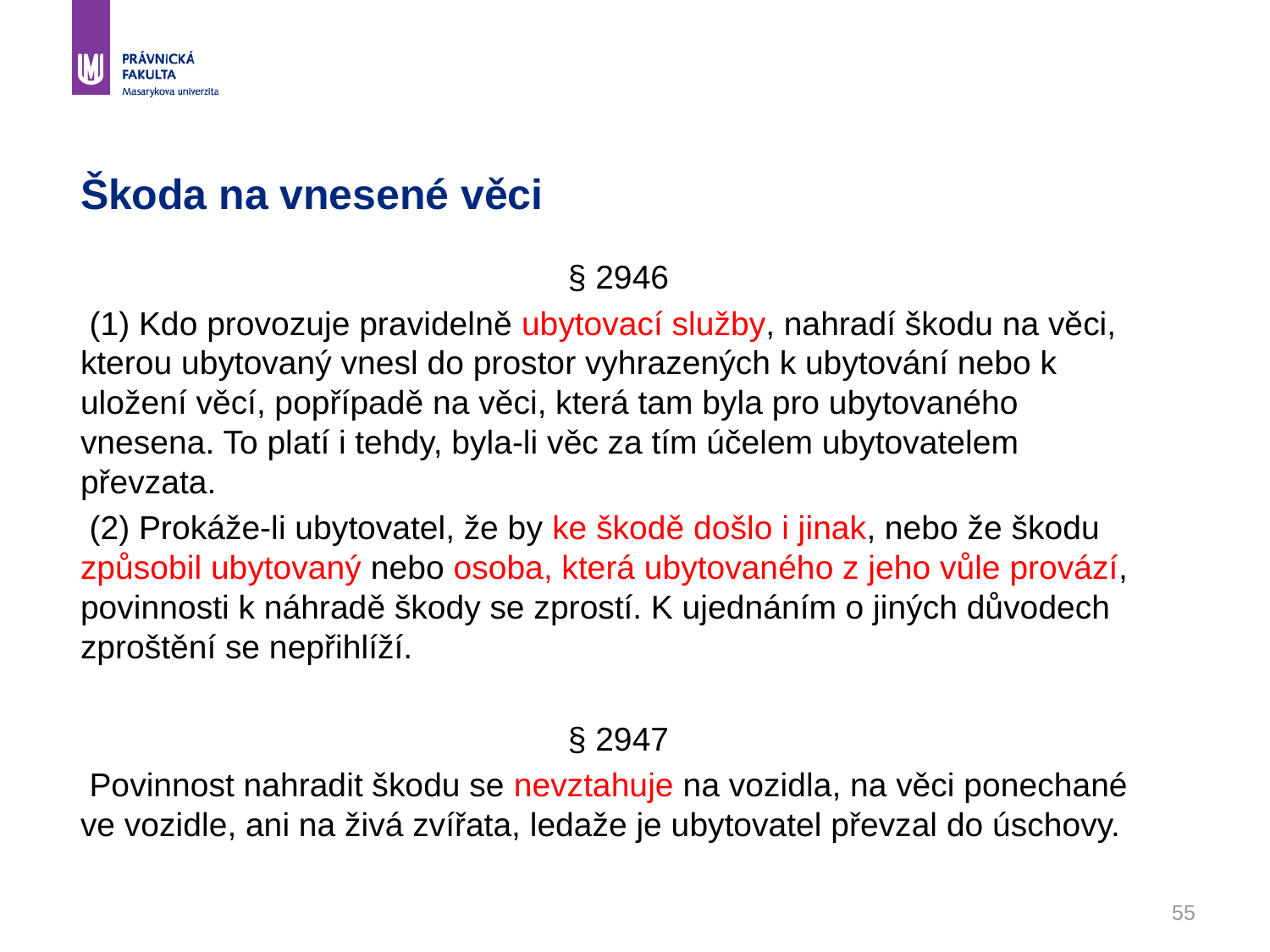

55
# Škoda na vnesené věci
§ 2946
 (1) Kdo provozuje pravidelně ubytovací služby, nahradí škodu na věci, kterou ubytovaný vnesl do prostor vyhrazených k ubytování nebo k uložení věcí, popřípadě na věci, která tam byla pro ubytovaného vnesena. To platí i tehdy, byla-li věc za tím účelem ubytovatelem převzata.
 (2) Prokáže-li ubytovatel, že by ke škodě došlo i jinak, nebo že škodu způsobil ubytovaný nebo osoba, která ubytovaného z jeho vůle provází, povinnosti k náhradě škody se zprostí. K ujednáním o jiných důvodech zproštění se nepřihlíží.

§ 2947
 Povinnost nahradit škodu se nevztahuje na vozidla, na věci ponechané ve vozidle, ani na živá zvířata, ledaže je ubytovatel převzal do úschovy.